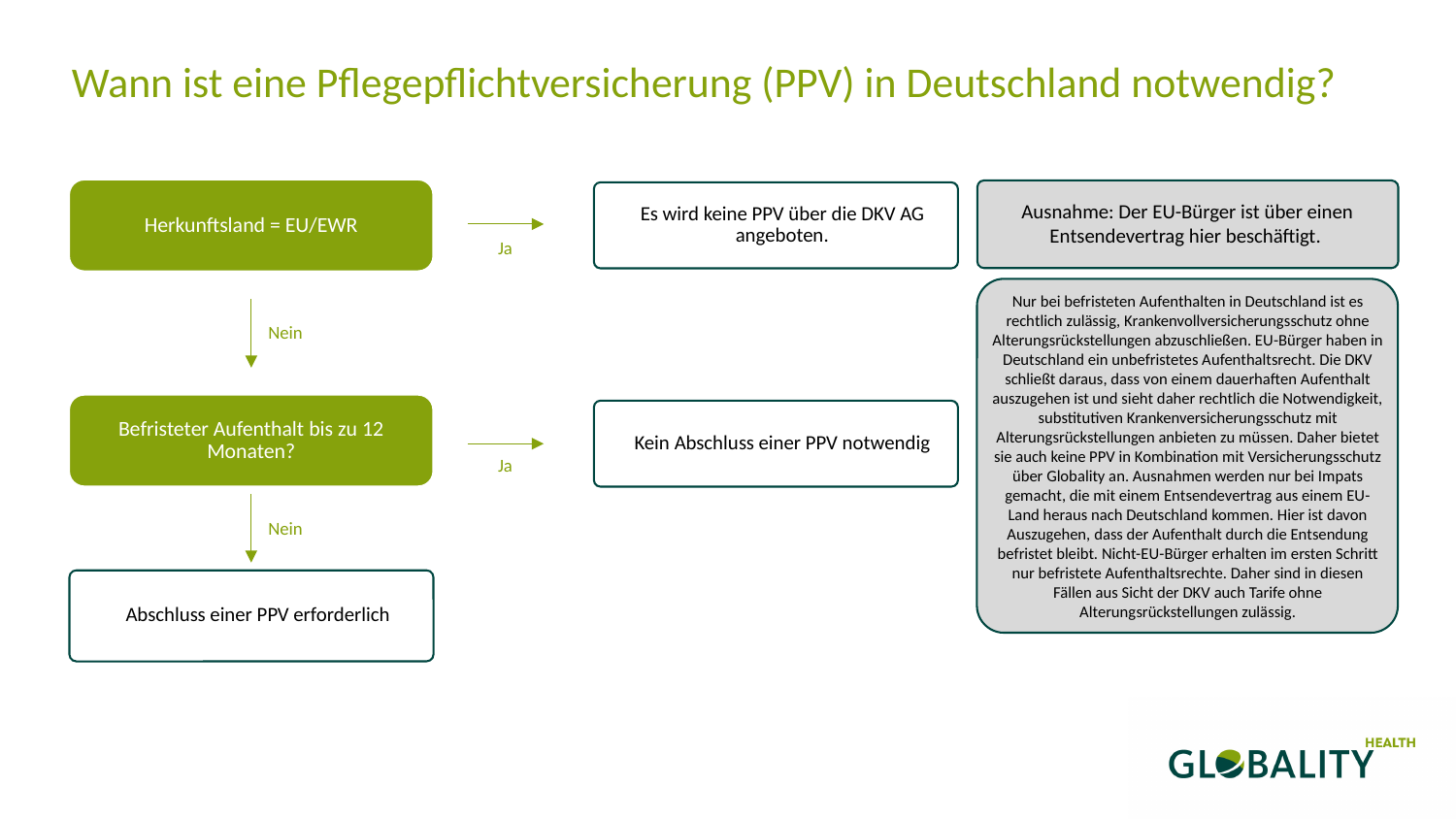

Wann ist eine Pflegepflichtversicherung (PPV) in Deutschland notwendig?

Herkunftsland = EU/EWR

Es wird keine PPV über die DKV AG angeboten.

Ausnahme: Der EU-Bürger ist über einen Entsendevertrag hier beschäftigt.
Ja

Nur bei befristeten Aufenthalten in Deutschland ist es rechtlich zulässig, Krankenvollversicherungsschutz ohne Alterungsrückstellungen abzuschließen. EU-Bürger haben in Deutschland ein unbefristetes Aufenthaltsrecht. Die DKV schließt daraus, dass von einem dauerhaften Aufenthalt auszugehen ist und sieht daher rechtlich die Notwendigkeit, substitutiven Krankenversicherungsschutz mit Alterungsrückstellungen anbieten zu müssen. Daher bietet sie auch keine PPV in Kombination mit Versicherungsschutz über Globality an. Ausnahmen werden nur bei Impats gemacht, die mit einem Entsendevertrag aus einem EU-Land heraus nach Deutschland kommen. Hier ist davon Auszugehen, dass der Aufenthalt durch die Entsendung befristet bleibt. Nicht-EU-Bürger erhalten im ersten Schritt nur befristete Aufenthaltsrechte. Daher sind in diesen Fällen aus Sicht der DKV auch Tarife ohne Alterungsrückstellungen zulässig.
Nein

Befristeter Aufenthalt bis zu 12 Monaten?
Kein Abschluss einer PPV notwendig

Ja
Nein

Abschluss einer PPV erforderlich